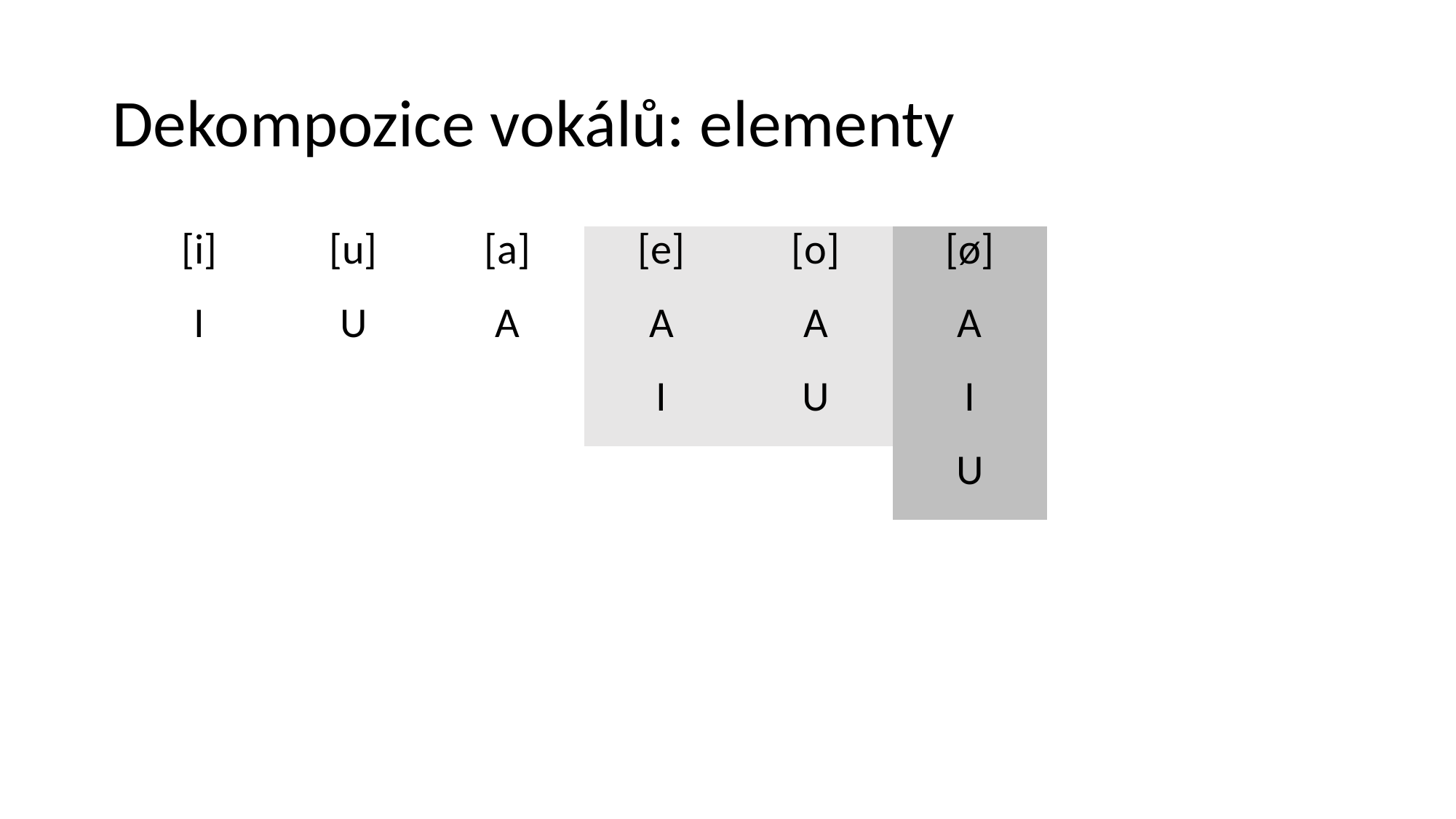

# Dekompozice vokálů: elementy

| [i] | [u] | [a] | [e] | [o] | [ø] |  |  |
| --- | --- | --- | --- | --- | --- | --- | --- |
| I | U | A | A | A | A |  |  |
|  |  |  | I | U | I |  |  |
|  |  |  |  |  | U |  |  |
|  |  |  |  |  |  |  |  |
|  |  |  |  |  |  |  |  |
|  |  |  |  |  |  |  |  |